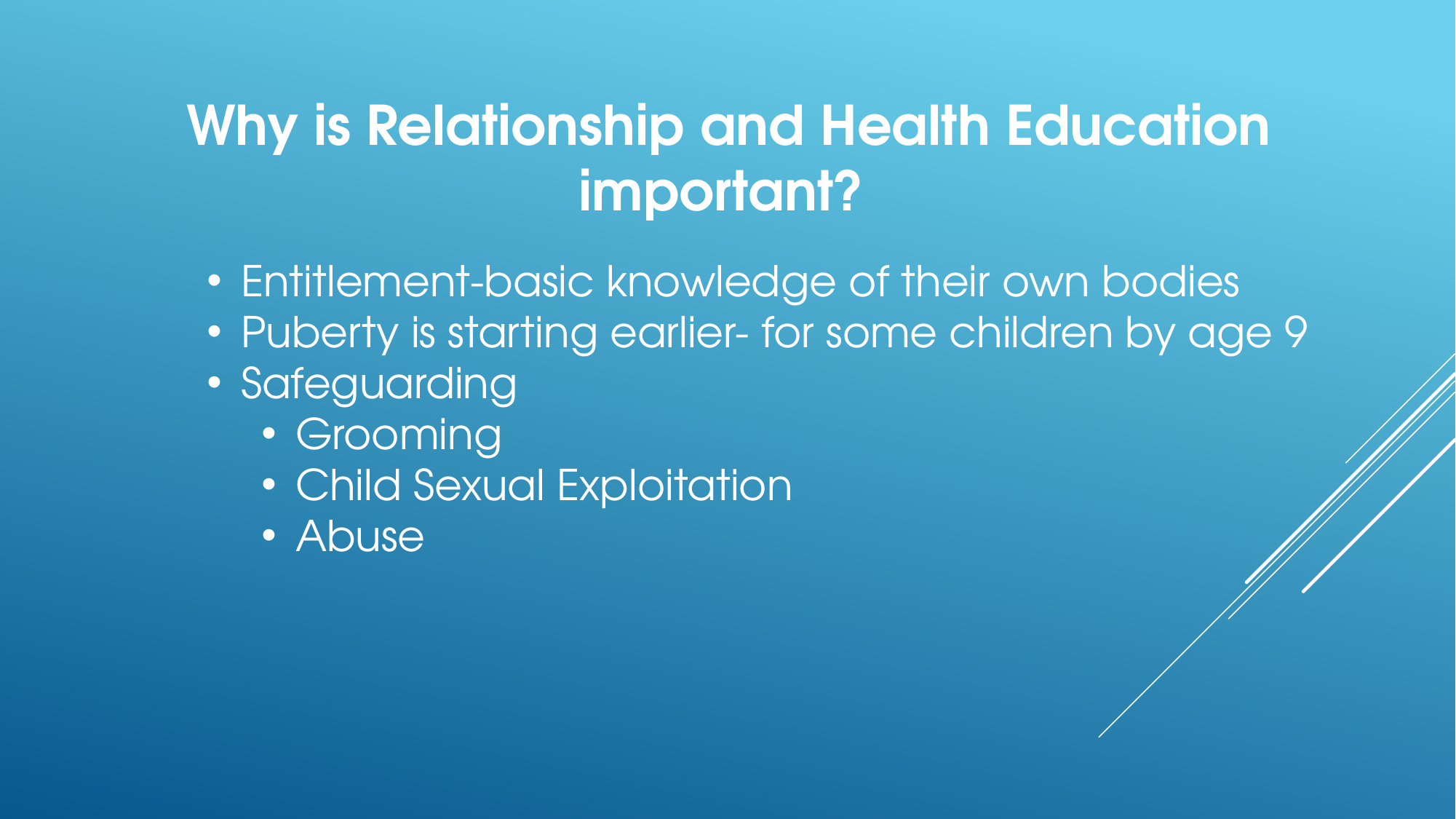

Why is Relationship and Health Education important?

Entitlement-basic knowledge of their own bodies
Puberty is starting earlier- for some children by age 9
Safeguarding
Grooming
Child Sexual Exploitation
Abuse